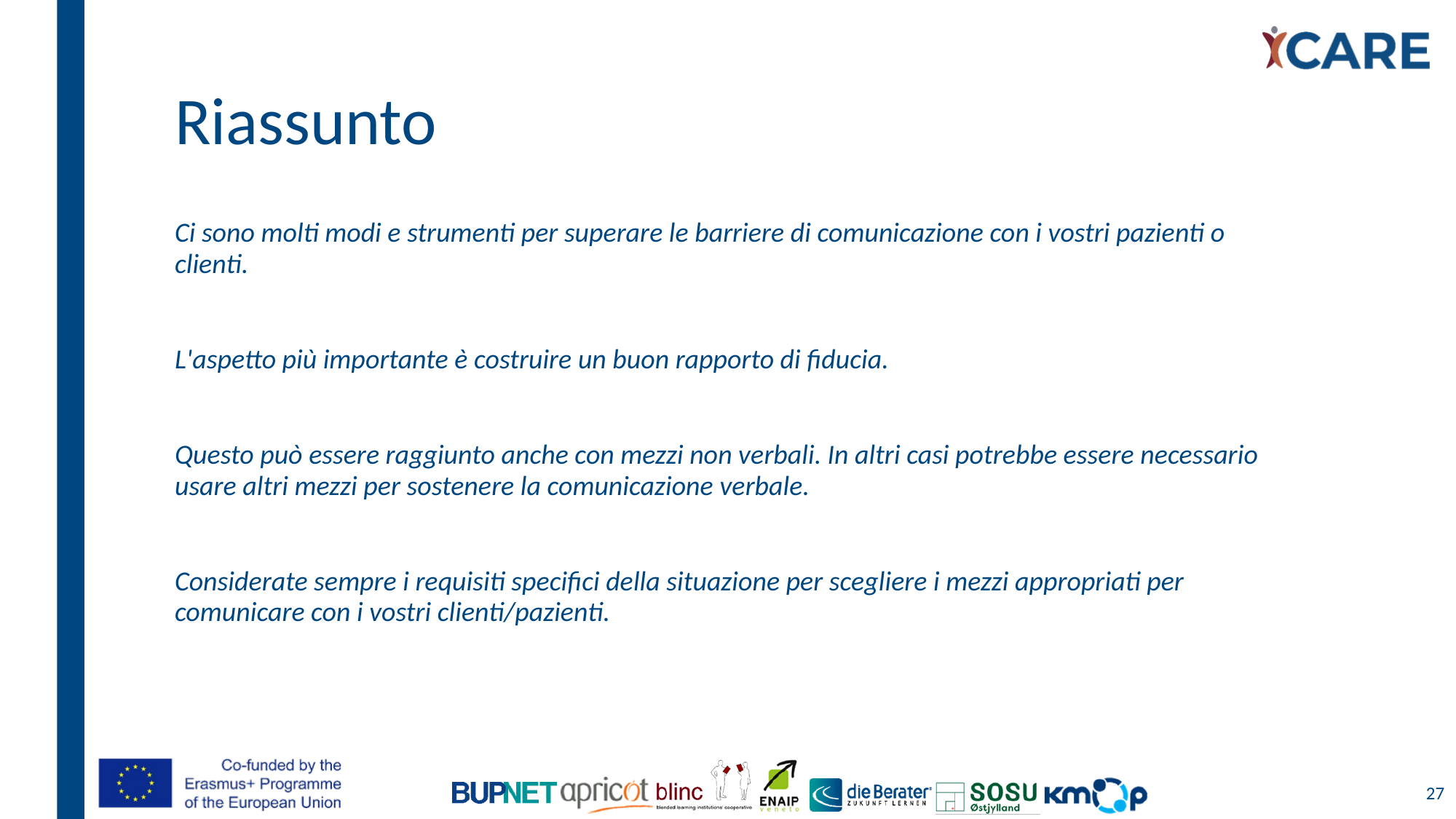

# Riassunto
Ci sono molti modi e strumenti per superare le barriere di comunicazione con i vostri pazienti o clienti.

L'aspetto più importante è costruire un buon rapporto di fiducia.

Questo può essere raggiunto anche con mezzi non verbali. In altri casi potrebbe essere necessario usare altri mezzi per sostenere la comunicazione verbale.

Considerate sempre i requisiti specifici della situazione per scegliere i mezzi appropriati per comunicare con i vostri clienti/pazienti.

27